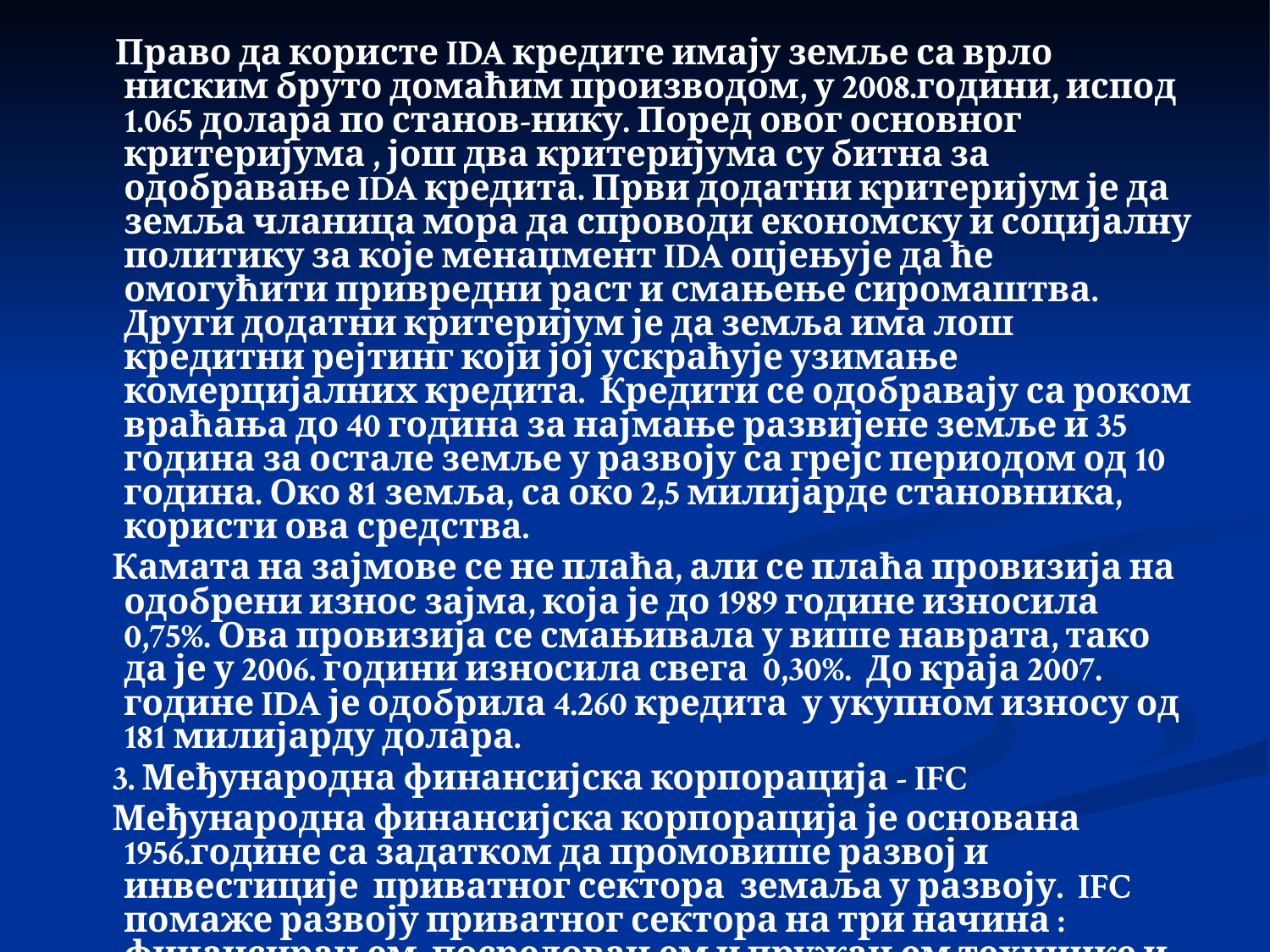

Право да користе IDA кредите имају земље са врло ниским бруто домаћим производом, у 2008.години, испод 1.065 долара по станов-нику. Поред овог основног критеријума , још два критеријума су битна за одобравање IDA кредита. Први додатни критеријум је да земља чланица мора да спроводи економску и социјалну политику за које менаџмент IDA оцјењује да ће омогућити привредни раст и смањење сиромаштва. Други додатни критеријум је да земља има лош кредитни рејтинг који јој ускраћује узимање комерцијалних кредита.  Кредити се одобравају са роком враћања до 40 година за најмање развијене земље и 35 година за остале земље у развоју са грејс периодом од 10 година. Око 81 земља, са око 2,5 милијарде становника, користи ова средства.
     Камата на зајмове се не плаћа, али се плаћа провизија на одобрени износ зајма, која је до 1989 године износила  0,75%. Ова провизија се смањивала у више наврата, тако да је у 2006. години износила свега  0,30%.  До краја 2007. године IDA је одобрила 4.260 кредита  у укупном износу од 181 милијарду долара.
     3. Међународна финансијска корпорација - IFC
     Међународна финансијска корпорација је основана 1956.године са задатком да промовише развој и инвестиције  приватног сектора  земаља у развоју.  IFC помаже развоју приватног сектора на три начина : финансирањем, посредовањем и пружањем техничке и  савјетодавне улоге. Она одобрава кредите за развој приватног сек-тора путем државних органа, али и непосредно предузећима и то без државних гаранција. Рок отплате кредита које одобрава је 7 до 12 година, а у неким случајевима и до 20 година.